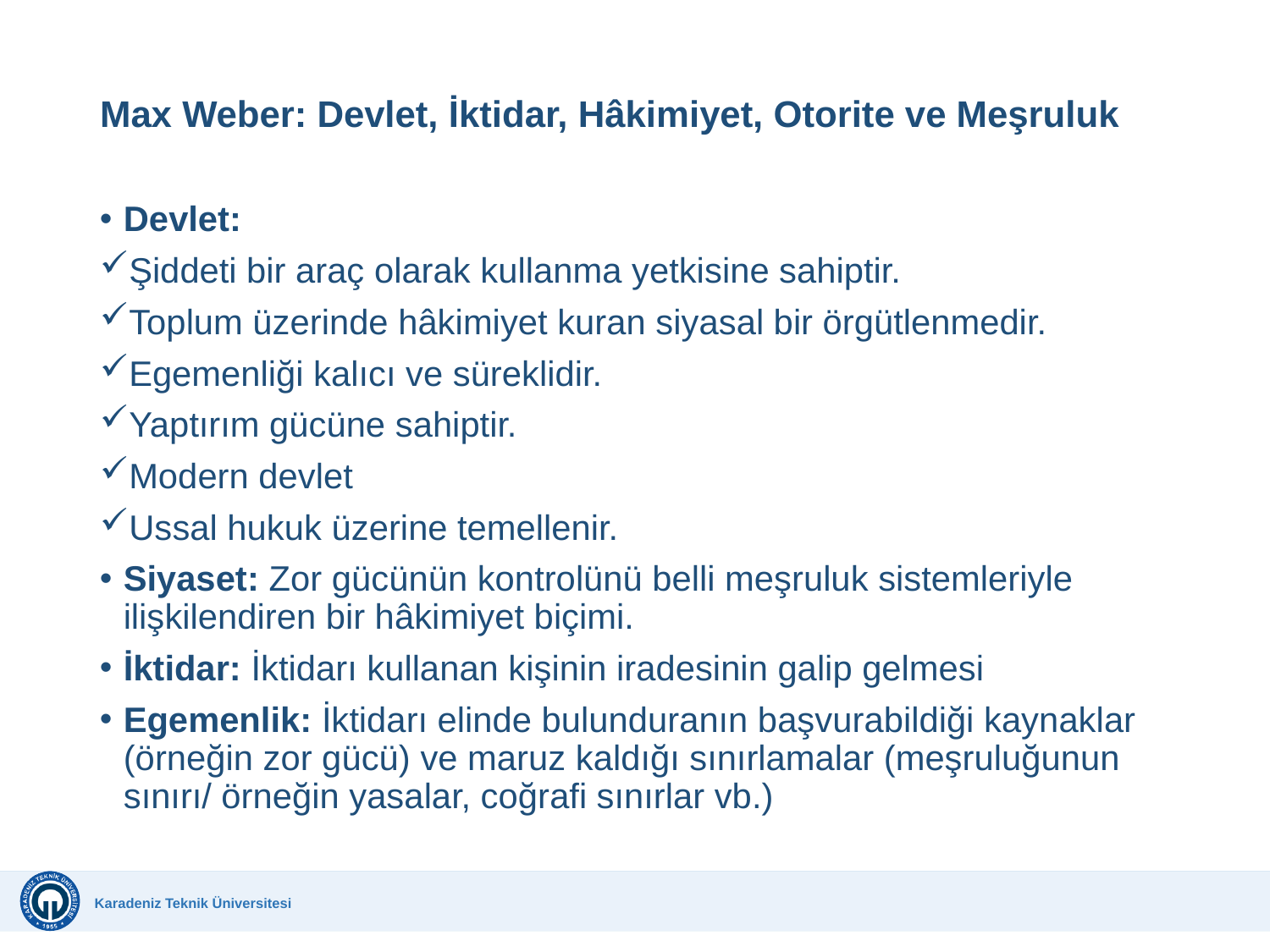

# Max Weber: Devlet, İktidar, Hâkimiyet, Otorite ve Meşruluk
Devlet:
Şiddeti bir araç olarak kullanma yetkisine sahiptir.
Toplum üzerinde hâkimiyet kuran siyasal bir örgütlenmedir.
Egemenliği kalıcı ve süreklidir.
Yaptırım gücüne sahiptir.
Modern devlet
Ussal hukuk üzerine temellenir.
Siyaset: Zor gücünün kontrolünü belli meşruluk sistemleriyle ilişkilendiren bir hâkimiyet biçimi.
İktidar: İktidarı kullanan kişinin iradesinin galip gelmesi
Egemenlik: İktidarı elinde bulunduranın başvurabildiği kaynaklar (örneğin zor gücü) ve maruz kaldığı sınırlamalar (meşruluğunun sınırı/ örneğin yasalar, coğrafi sınırlar vb.)